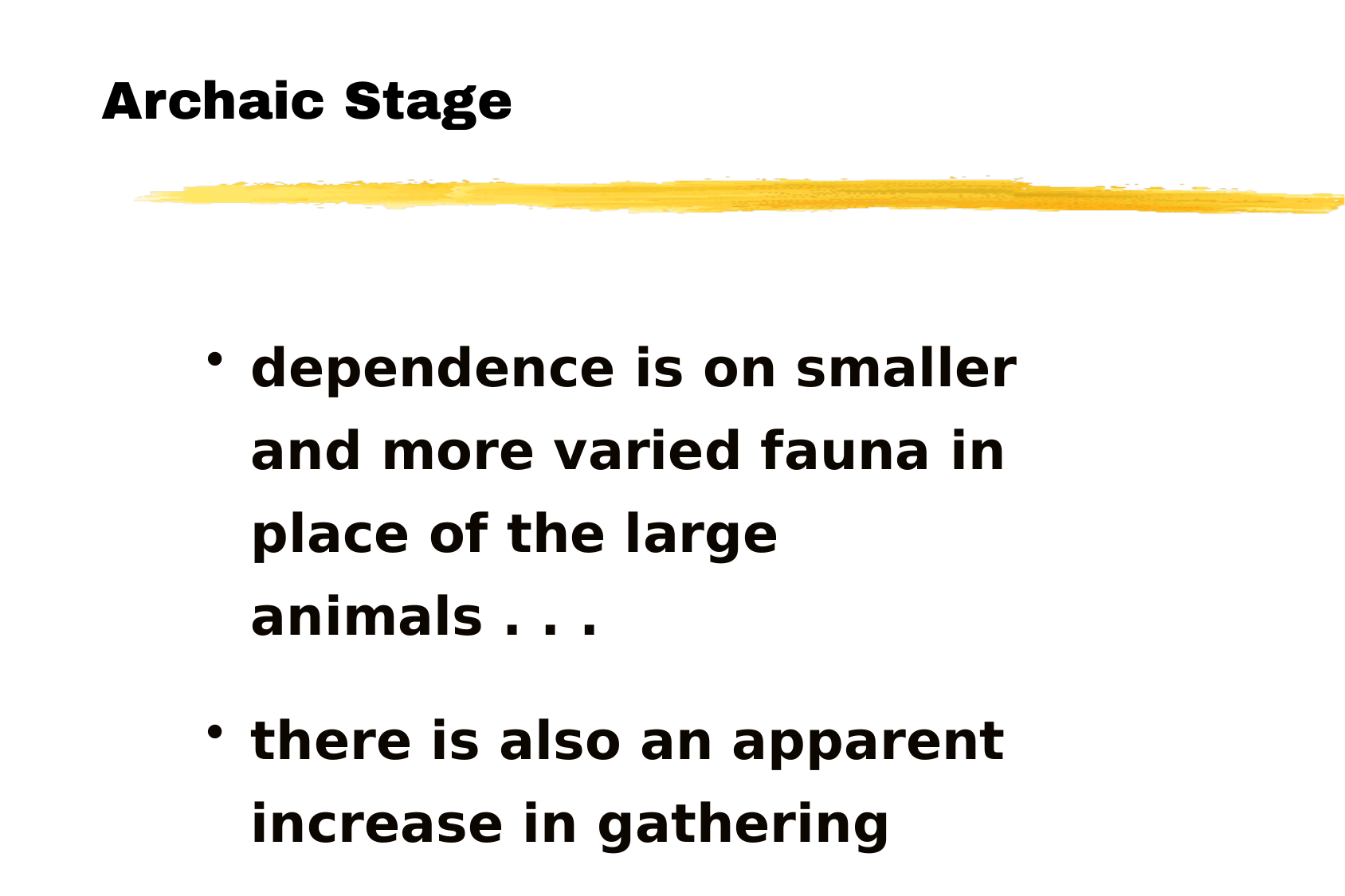

# Archaic Stage
dependence is on smaller and more varied fauna in place of the large animals . . .

there is also an apparent increase in gathering